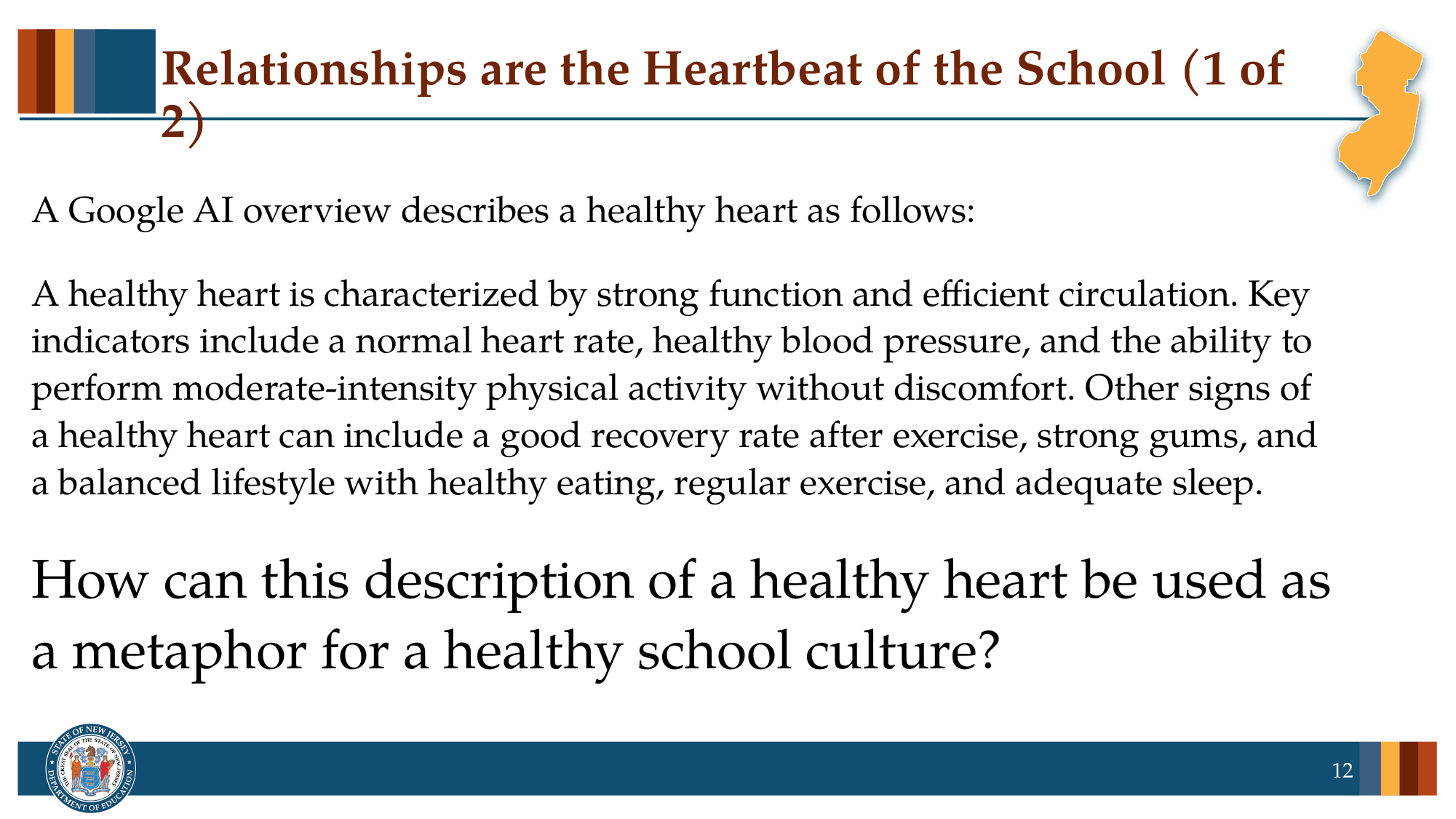

# Relationships are the Heartbeat of the School (1 of 2)
A Google AI overview describes a healthy heart as follows:
A healthy heart is characterized by strong function and efficient circulation. Key indicators include a normal heart rate, healthy blood pressure, and the ability to perform moderate-intensity physical activity without discomfort. Other signs of a healthy heart can include a good recovery rate after exercise, strong gums, and a balanced lifestyle with healthy eating, regular exercise, and adequate sleep.
How can this description of a healthy heart be used as a metaphor for a healthy school culture?
12